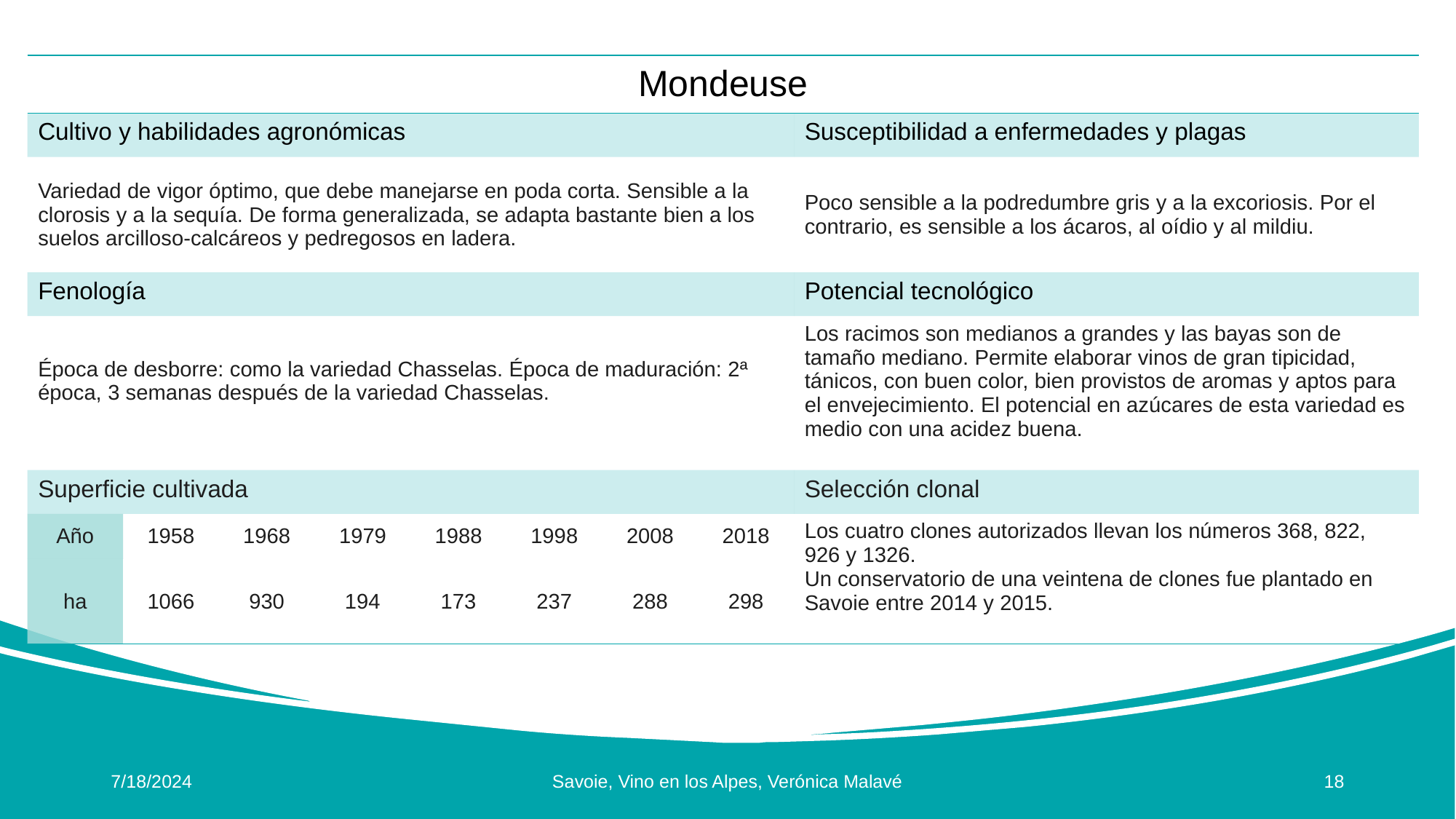

| Mondeuse |  |  |  |  |  |  |  |  |
| --- | --- | --- | --- | --- | --- | --- | --- | --- |
| Cultivo y habilidades agronómicas |  |  |  |  |  |  |  | Susceptibilidad a enfermedades y plagas |
| Variedad de vigor óptimo, que debe manejarse en poda corta. Sensible a la clorosis y a la sequía. De forma generalizada, se adapta bastante bien a los suelos arcilloso-calcáreos y pedregosos en ladera. |  |  |  |  |  |  |  | Poco sensible a la podredumbre gris y a la excoriosis. Por el contrario, es sensible a los ácaros, al oídio y al mildiu. |
| Fenología |  |  |  |  |  |  |  | Potencial tecnológico |
| Época de desborre: como la variedad Chasselas. Época de maduración: 2ª época, 3 semanas después de la variedad Chasselas. |  |  |  |  |  |  |  | Los racimos son medianos a grandes y las bayas son de tamaño mediano. Permite elaborar vinos de gran tipicidad, tánicos, con buen color, bien provistos de aromas y aptos para el envejecimiento. El potencial en azúcares de esta variedad es medio con una acidez buena. |
| Superficie cultivada |  |  |  |  |  |  |  | Selección clonal |
| Año | 1958 | 1968 | 1979 | 1988 | 1998 | 2008 | 2018 | Los cuatro clones autorizados llevan los números 368, 822, 926 y 1326. Un conservatorio de una veintena de clones fue plantado en Savoie entre 2014 y 2015. |
| ha | 1066 | 930 | 194 | 173 | 237 | 288 | 298 |  |
7/18/2024
Savoie, Vino en los Alpes, Verónica Malavé
18